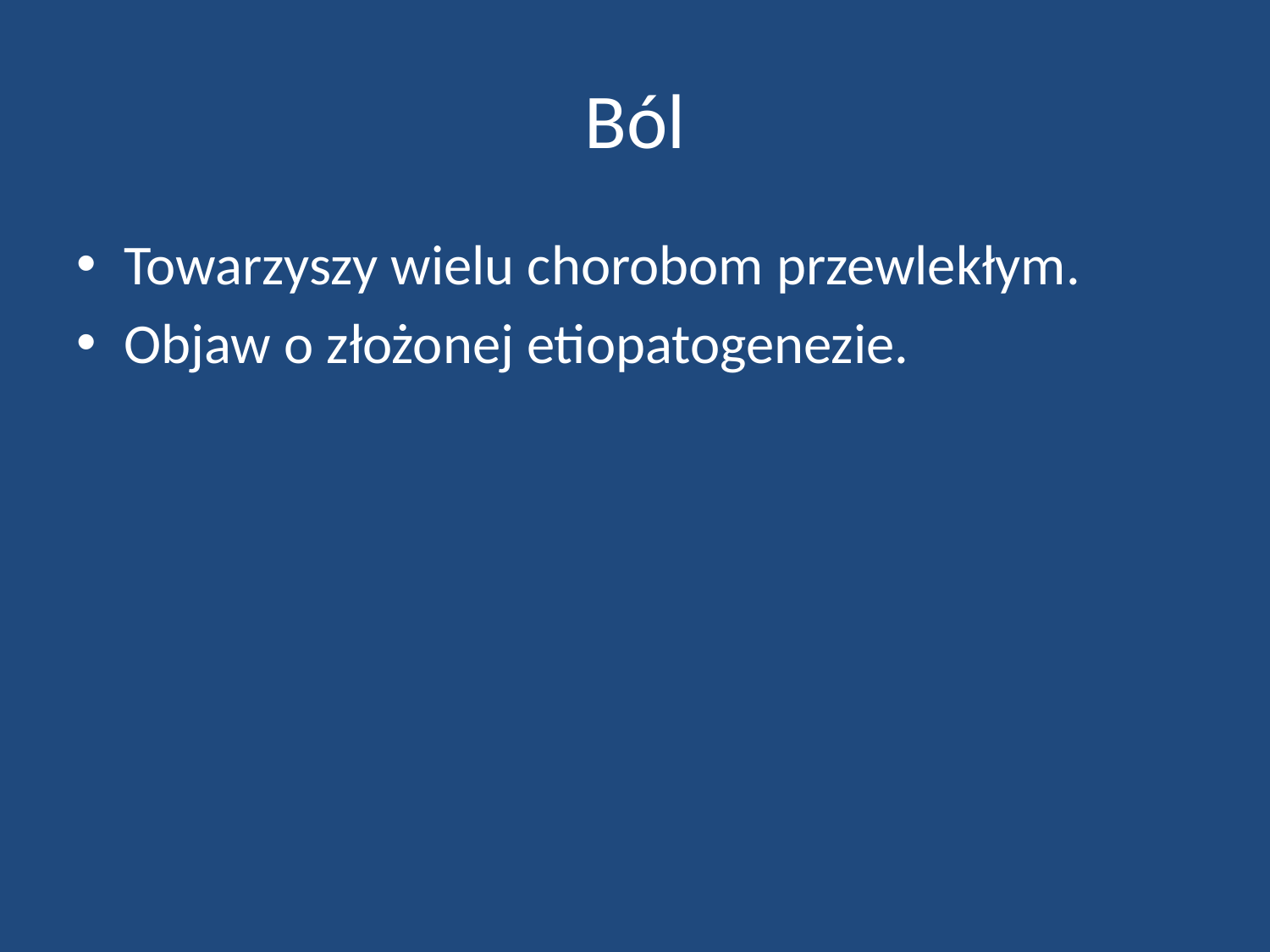

# Ból
Towarzyszy wielu chorobom przewlekłym.
Objaw o złożonej etiopatogenezie.